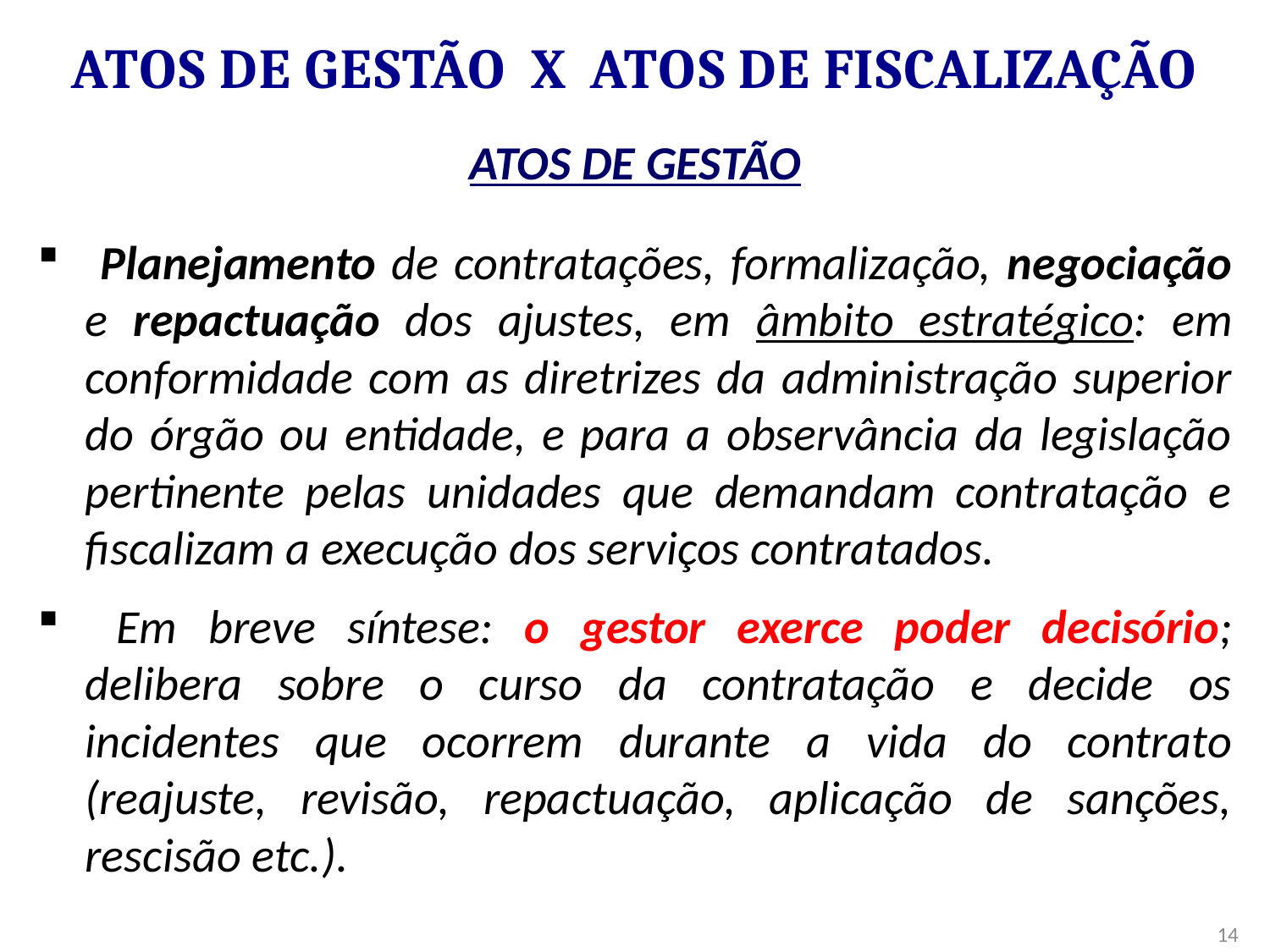

# Atos de Gestão  x  Atos de Fiscalização
ATOS DE GESTÃO
 Planejamento de contratações, formalização, negociação e repactuação dos ajustes, em âmbito estratégico: em conformidade com as diretrizes da administração superior do órgão ou entidade, e para a observância da legislação pertinente pelas unidades que demandam contratação e fiscalizam a execução dos serviços contratados.
 Em breve síntese: o gestor exerce poder decisório; delibera sobre o curso da contratação e decide os incidentes que ocorrem durante a vida do contrato (reajuste, revisão, repactuação, aplicação de sanções, rescisão etc.).
14